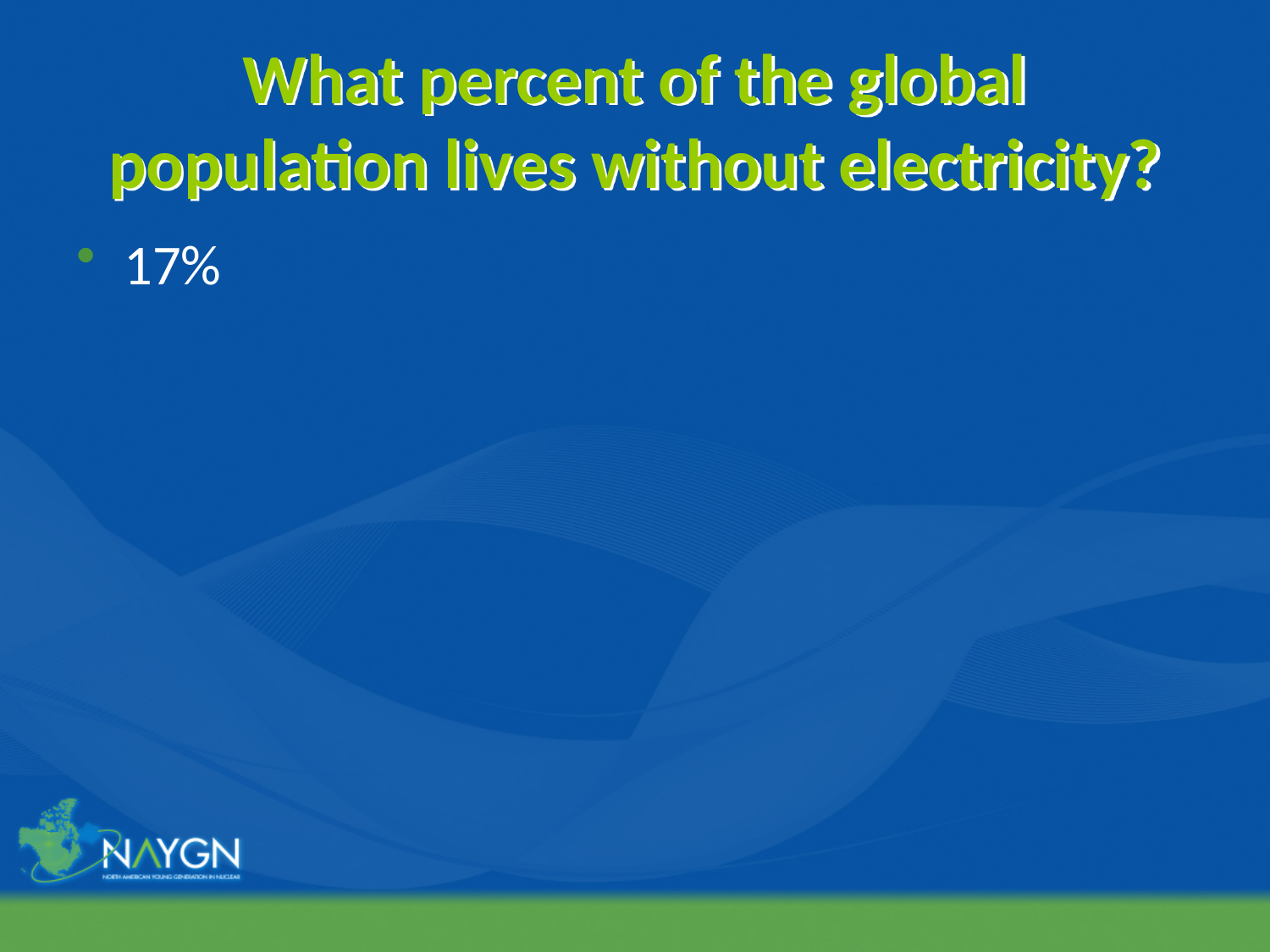

# What percent of the global population lives without electricity?
17%